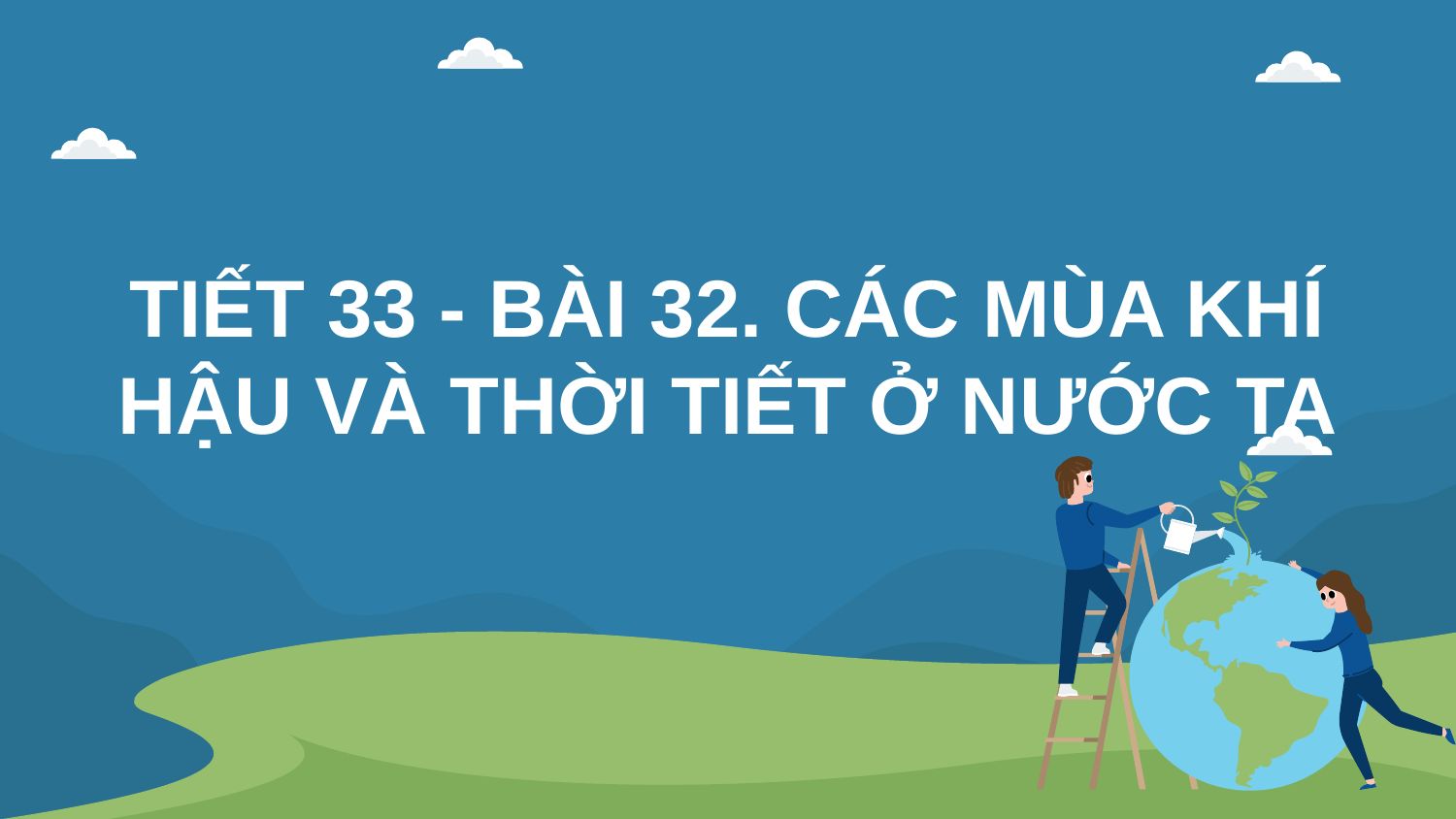

TIẾT 33 - BÀI 32. CÁC MÙA KHÍ HẬU VÀ THỜI TIẾT Ở NƯỚC TA